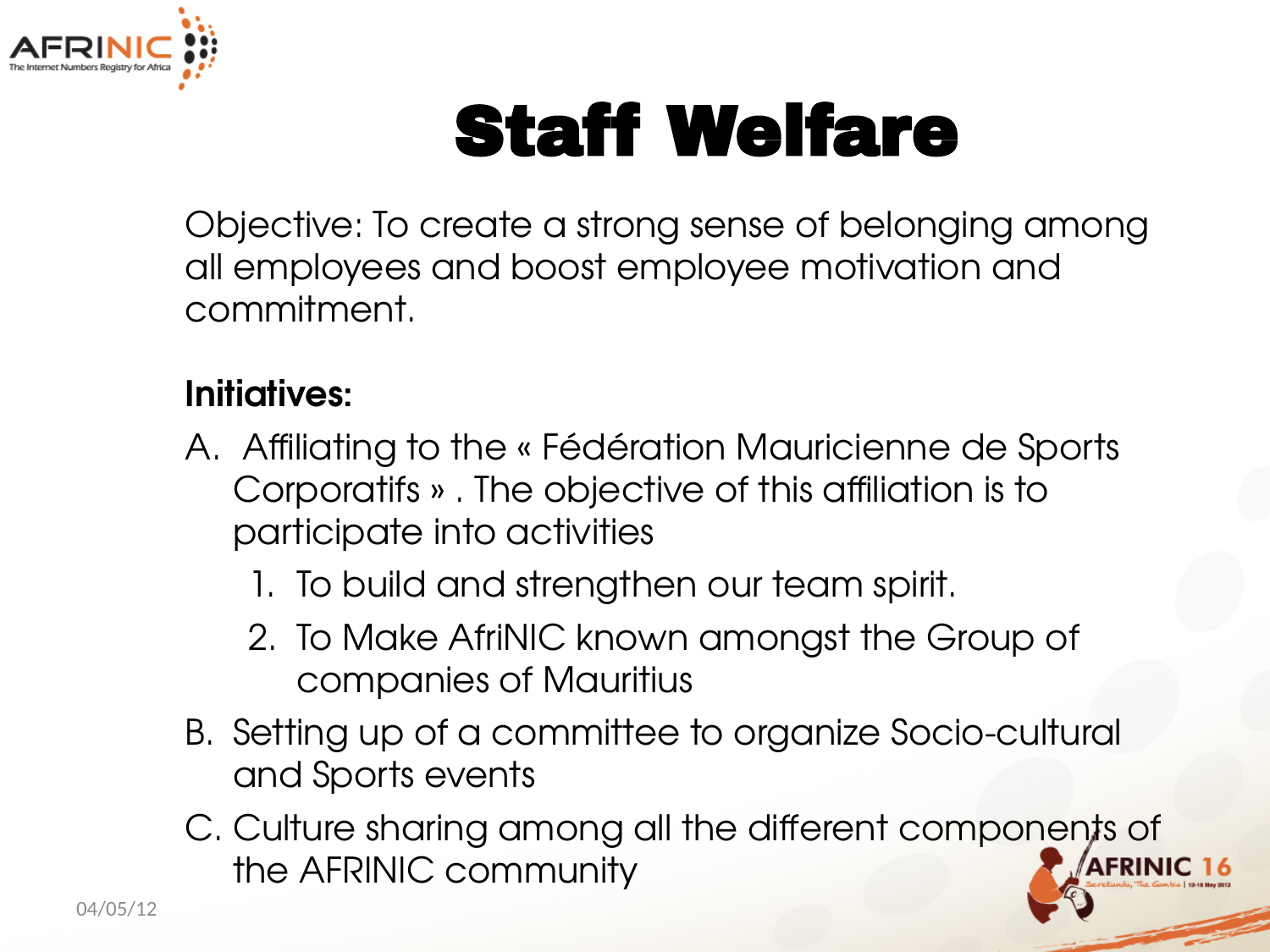

Staff Welfare
Objective: To create a strong sense of belonging among all employees and boost employee motivation and commitment.

Initiatives:
 Affiliating to the « Fédération Mauricienne de Sports Corporatifs » . The objective of this affiliation is to participate into activities
To build and strengthen our team spirit.
To Make AfriNIC known amongst the Group of companies of Mauritius
Setting up of a committee to organize Socio-cultural and Sports events
Culture sharing among all the different components of the AFRINIC community
04/05/12